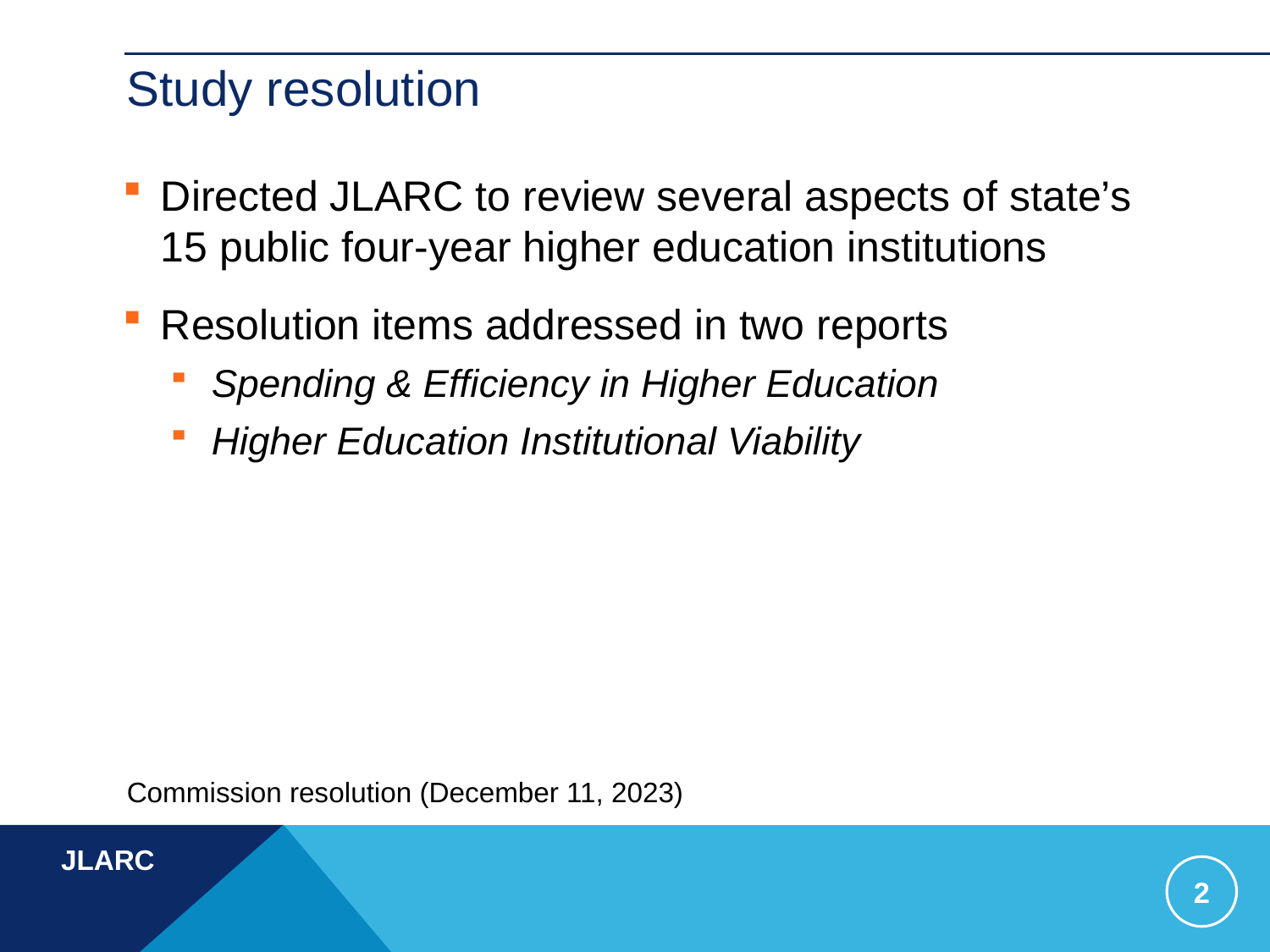

# Study resolution
Directed JLARC to review several aspects of state’s 15 public four-year higher education institutions
Resolution items addressed in two reports
Spending & Efficiency in Higher Education
Higher Education Institutional Viability
Commission resolution (December 11, 2023)
2